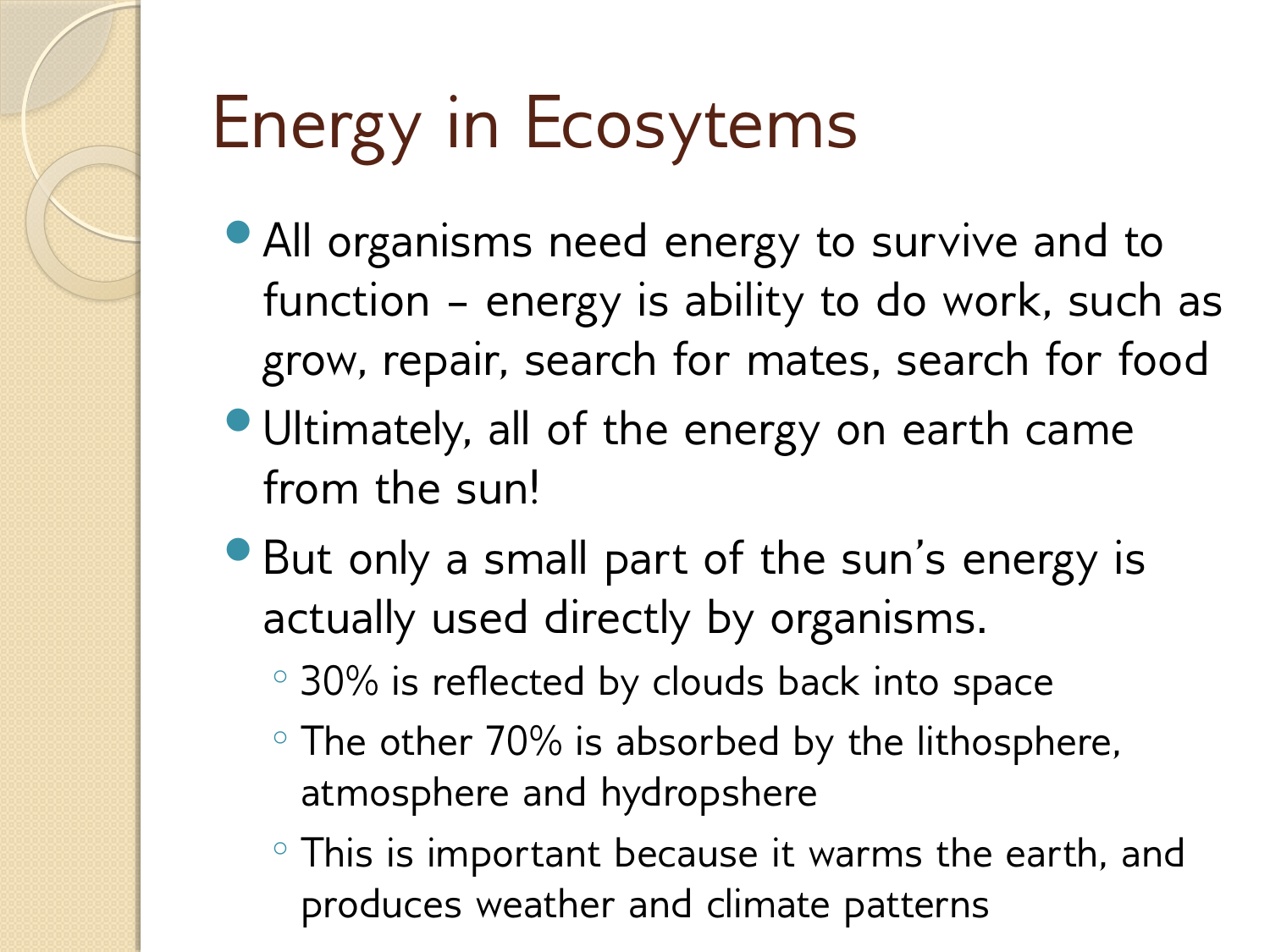

# Energy in Ecosytems
All organisms need energy to survive and to function – energy is ability to do work, such as grow, repair, search for mates, search for food
Ultimately, all of the energy on earth came from the sun!
But only a small part of the sun’s energy is actually used directly by organisms.
30% is reflected by clouds back into space
The other 70% is absorbed by the lithosphere, atmosphere and hydropshere
This is important because it warms the earth, and produces weather and climate patterns